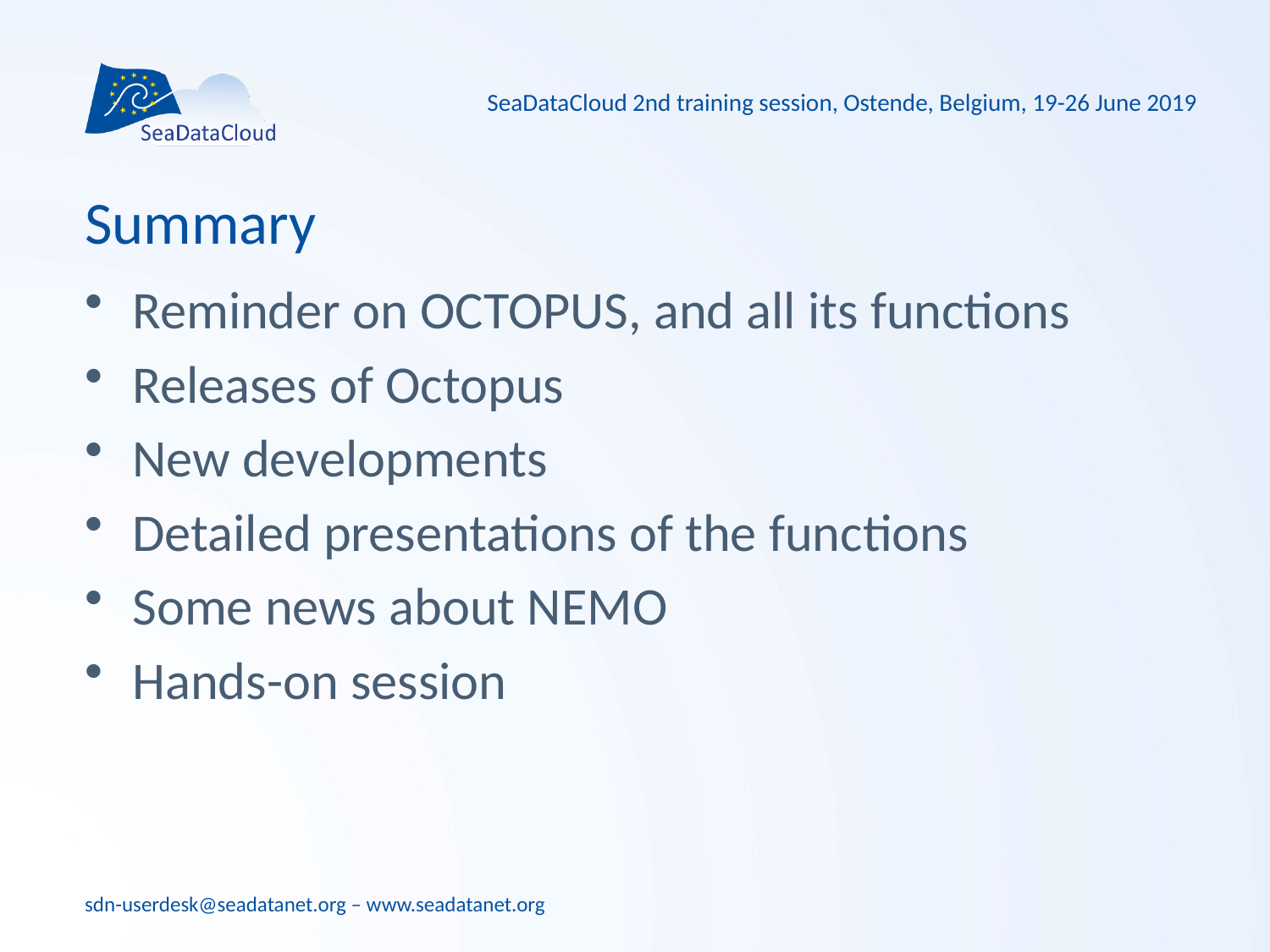

SeaDataCloud 2nd training session, Ostende, Belgium, 19-26 June 2019
# Summary
Reminder on OCTOPUS, and all its functions
Releases of Octopus
New developments
Detailed presentations of the functions
Some news about NEMO
Hands-on session